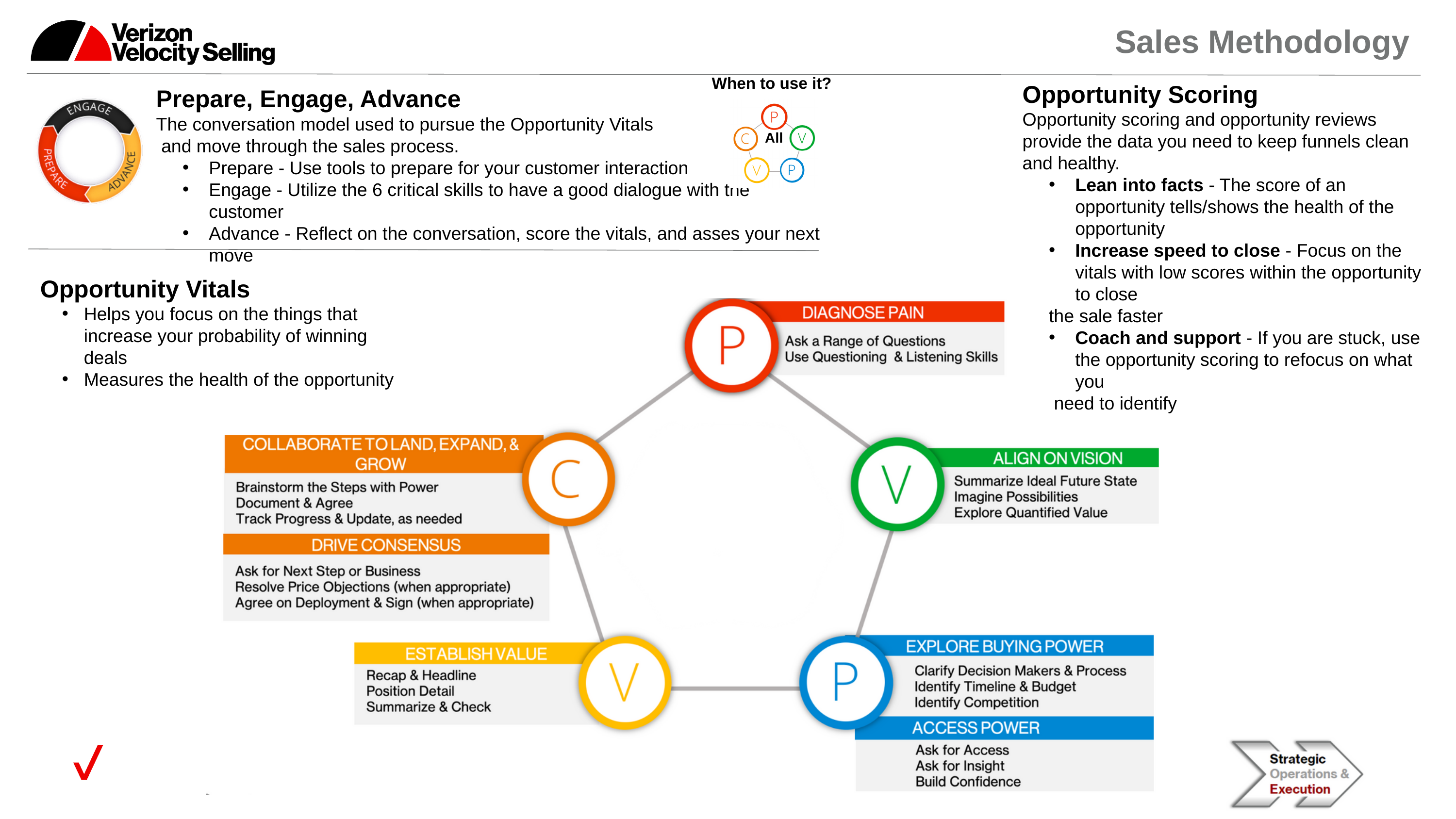

Sales Methodology
When to use it?

Opportunity Scoring
Opportunity scoring and opportunity reviews provide the data you need to keep funnels clean and healthy.
Lean into facts - The score of an opportunity tells/shows the health of the opportunity
Increase speed to close - Focus on the vitals with low scores within the opportunity to close
the sale faster
Coach and support - If you are stuck, use the opportunity scoring to refocus on what you
 need to identify
Prepare, Engage, Advance
The conversation model used to pursue the Opportunity Vitals
 and move through the sales process.
Prepare - Use tools to prepare for your customer interaction
Engage - Utilize the 6 critical skills to have a good dialogue with the customer
Advance - Reflect on the conversation, score the vitals, and asses your next move

All

Opportunity Vitals
Helps you focus on the things that increase your probability of winning deals
Measures the health of the opportunity

Verizon confidential and proprietary. Unauthorized disclosure, reproduction or other use prohibited.